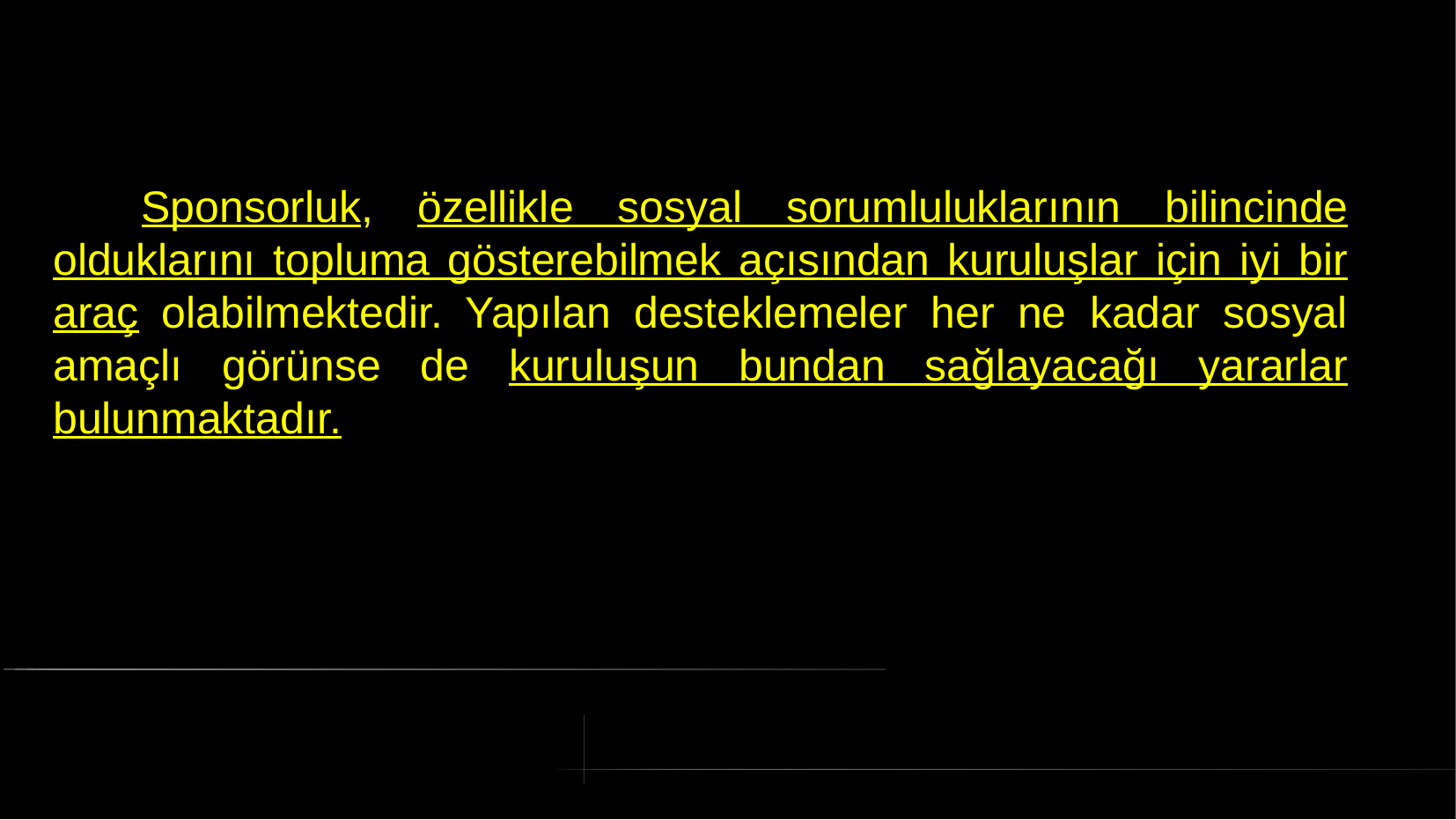

# Sponsorluk, özellikle sosyal sorumluluklarının bilincinde olduklarını topluma gösterebilmek açısından kuruluşlar için iyi bir araç olabilmektedir. Yapılan desteklemeler her ne kadar sosyal amaçlı görünse de kuruluşun bundan sağlayacağı yararlar bulunmaktadır.